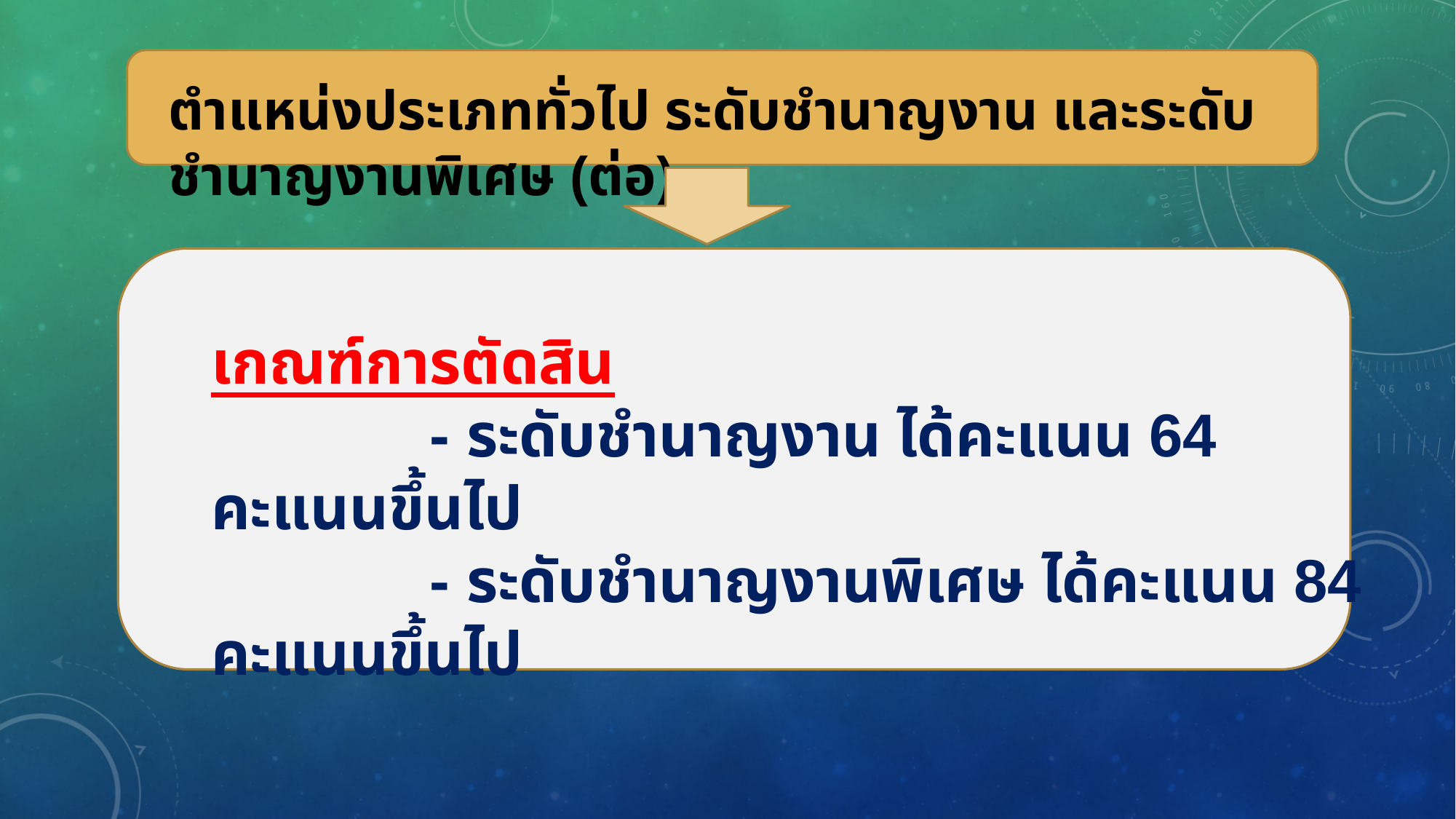

ตำแหน่งประเภททั่วไป ระดับชำนาญงาน และระดับชำนาญงานพิเศษ (ต่อ)

เกณฑ์การตัดสิน
		- ระดับชำนาญงาน ได้คะแนน 64 คะแนนขึ้นไป
		- ระดับชำนาญงานพิเศษ ได้คะแนน 84 คะแนนขึ้นไป